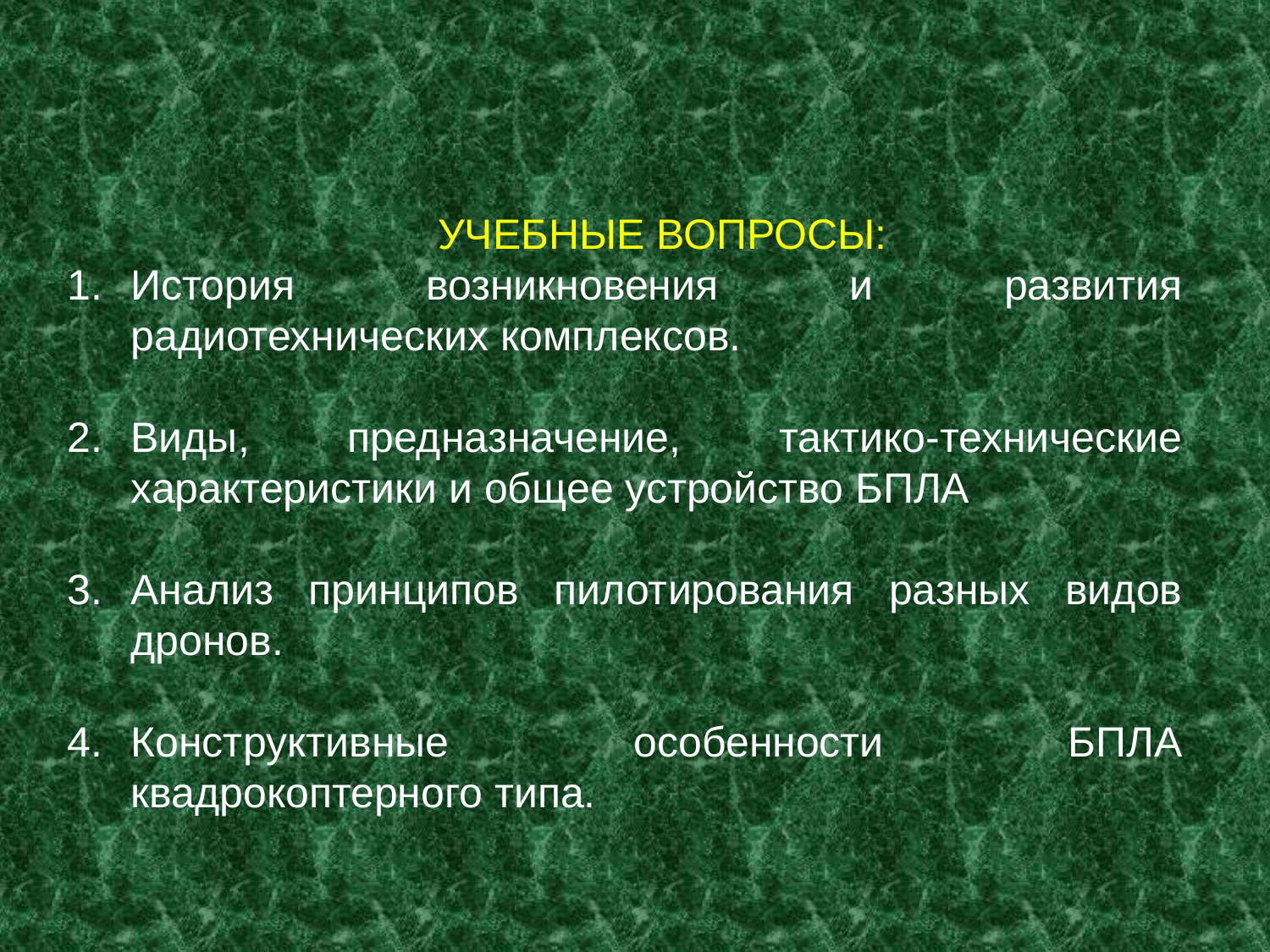

УЧЕБНЫЕ ВОПРОСЫ:
История возникновения и развития радиотехнических комплексов.

Виды, предназначение, тактико-технические характеристики и общее устройство БПЛА

Анализ принципов пилотирования разных видов дронов.

Конструктивные особенности БПЛА квадрокоптерного типа.